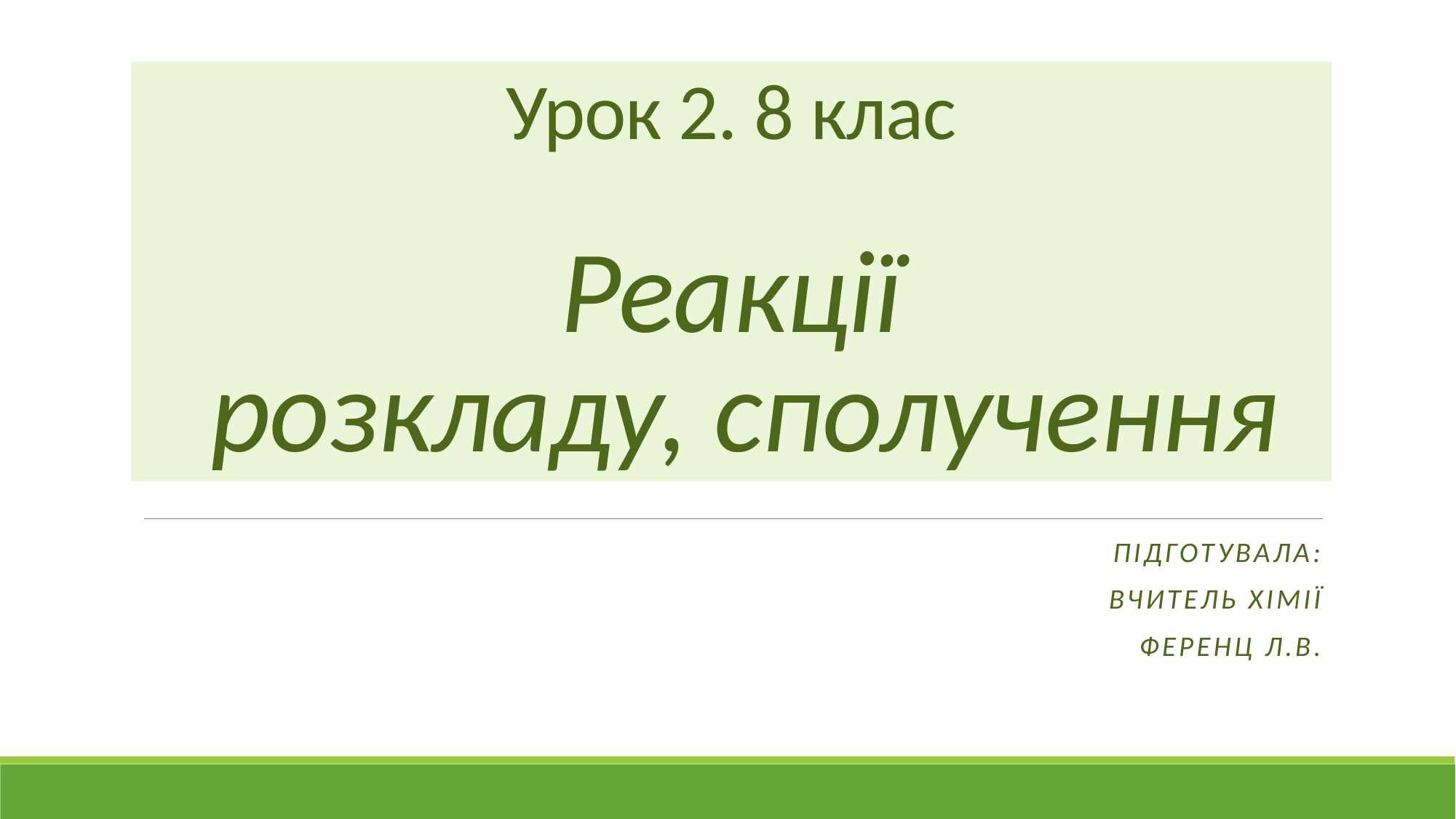

# Урок 2. 8 клас Реакції розкладу, сполучення
Підготувала:
Вчитель хімії
Ференц л.в.